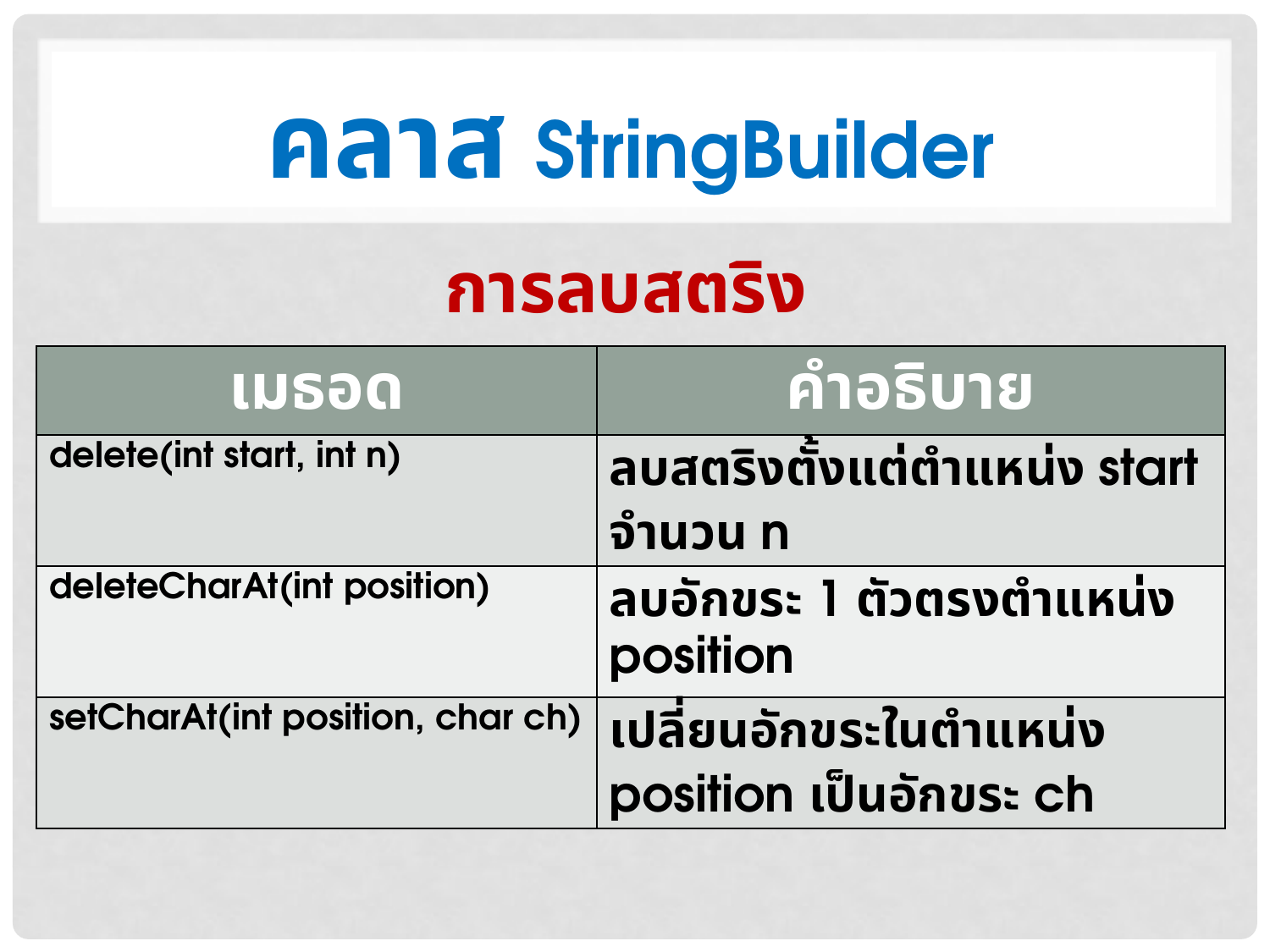

คลาส StringBuilder
การลบสตริง
| เมธอด | คำอธิบาย |
| --- | --- |
| delete(int start, int n) | ลบสตริงตั้งแต่ตำแหน่ง start จำนวน n |
| deleteCharAt(int position) | ลบอักขระ 1 ตัวตรงตำแหน่ง position |
| setCharAt(int position, char ch) | เปลี่ยนอักขระในตำแหน่ง position เป็นอักขระ ch |